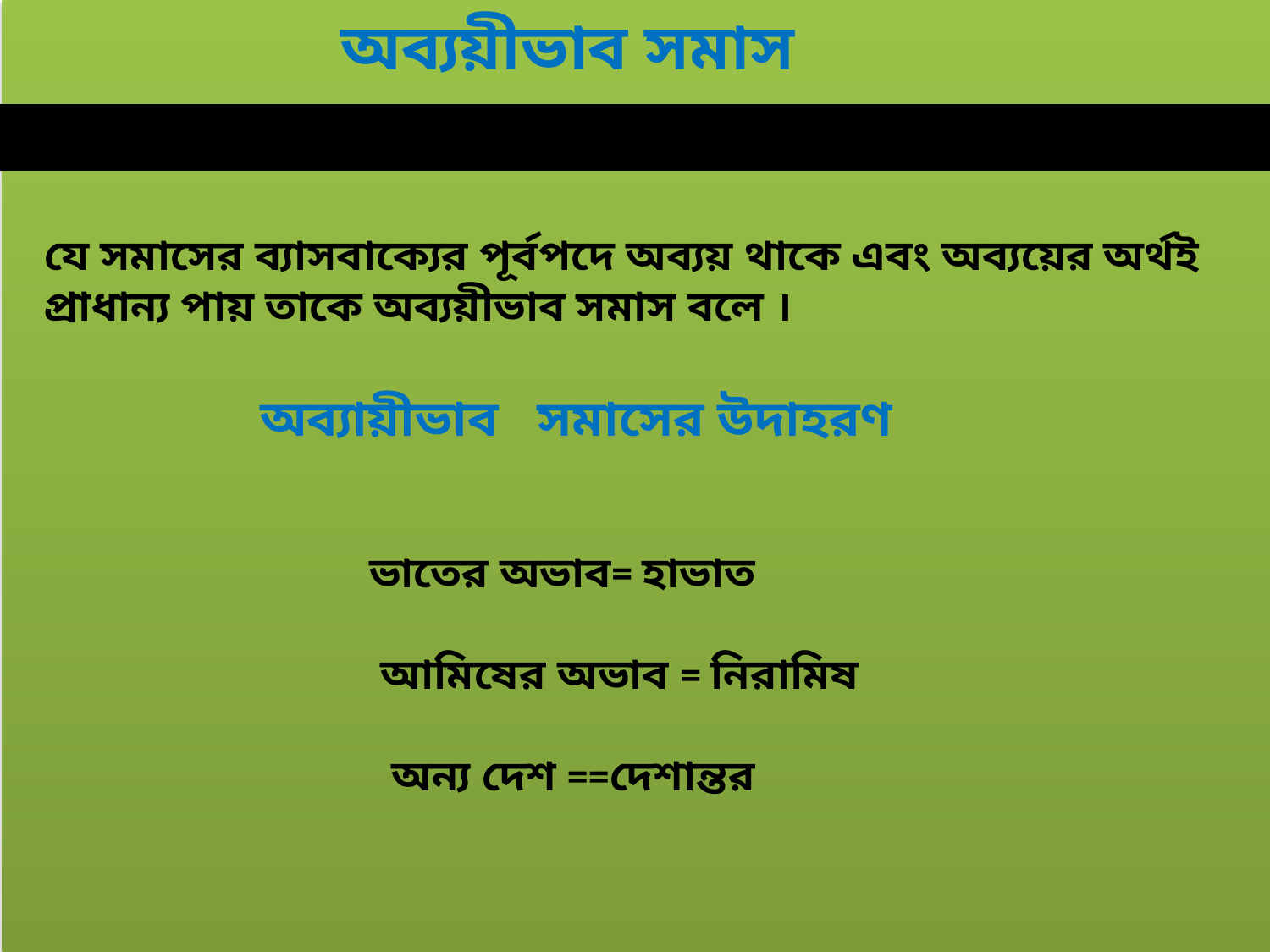

অব্যয়ীভাব সমাস

যে সমাসের ব্যাসবাক্যের পূর্বপদে অব্যয় থাকে এবং অব্যয়ের অর্থই প্রাধান্য পায় তাকে অব্যয়ীভাব সমাস বলে ।
                   অব্যায়ীভাব   সমাসের উদাহরণ
                        ভাতের অভাব= হাভাত

                   আমিষের অভাব = নিরামিষ

                    অন্য দেশ ==দেশান্তর